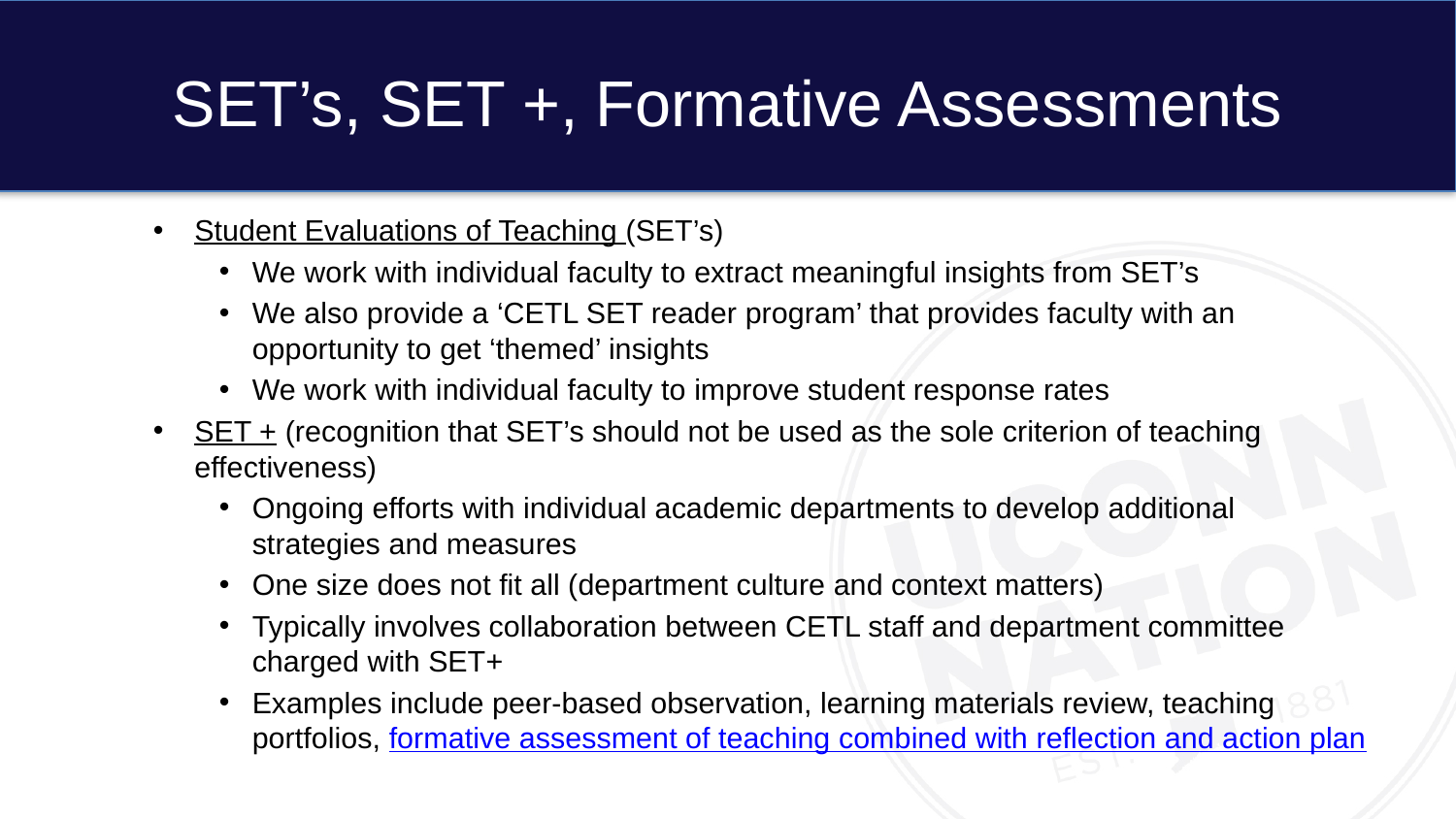

# SET’s, SET +, Formative Assessments
Student Evaluations of Teaching (SET’s)
We work with individual faculty to extract meaningful insights from SET’s
We also provide a ‘CETL SET reader program’ that provides faculty with an opportunity to get ‘themed’ insights
We work with individual faculty to improve student response rates
SET + (recognition that SET’s should not be used as the sole criterion of teaching effectiveness)
Ongoing efforts with individual academic departments to develop additional strategies and measures
One size does not fit all (department culture and context matters)
Typically involves collaboration between CETL staff and department committee charged with SET+
Examples include peer-based observation, learning materials review, teaching portfolios, formative assessment of teaching combined with reflection and action plan